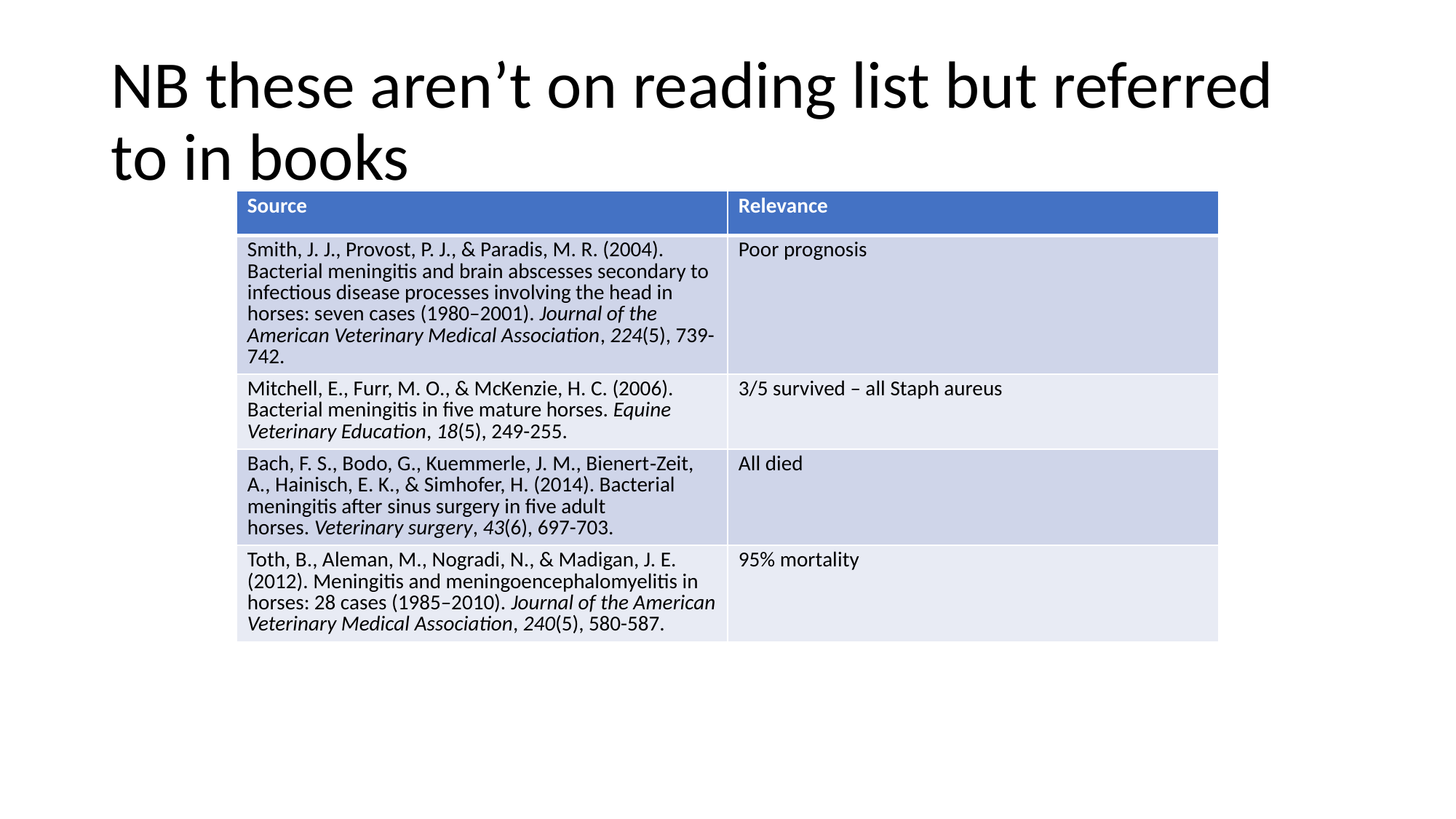

# NB these aren’t on reading list but referred to in books
| Source | Relevance |
| --- | --- |
| Smith, J. J., Provost, P. J., & Paradis, M. R. (2004). Bacterial meningitis and brain abscesses secondary to infectious disease processes involving the head in horses: seven cases (1980–2001). Journal of the American Veterinary Medical Association, 224(5), 739-742. | Poor prognosis |
| Mitchell, E., Furr, M. O., & McKenzie, H. C. (2006). Bacterial meningitis in five mature horses. Equine Veterinary Education, 18(5), 249-255. | 3/5 survived – all Staph aureus |
| Bach, F. S., Bodo, G., Kuemmerle, J. M., Bienert‐Zeit, A., Hainisch, E. K., & Simhofer, H. (2014). Bacterial meningitis after sinus surgery in five adult horses. Veterinary surgery, 43(6), 697-703. | All died |
| Toth, B., Aleman, M., Nogradi, N., & Madigan, J. E. (2012). Meningitis and meningoencephalomyelitis in horses: 28 cases (1985–2010). Journal of the American Veterinary Medical Association, 240(5), 580-587. | 95% mortality |